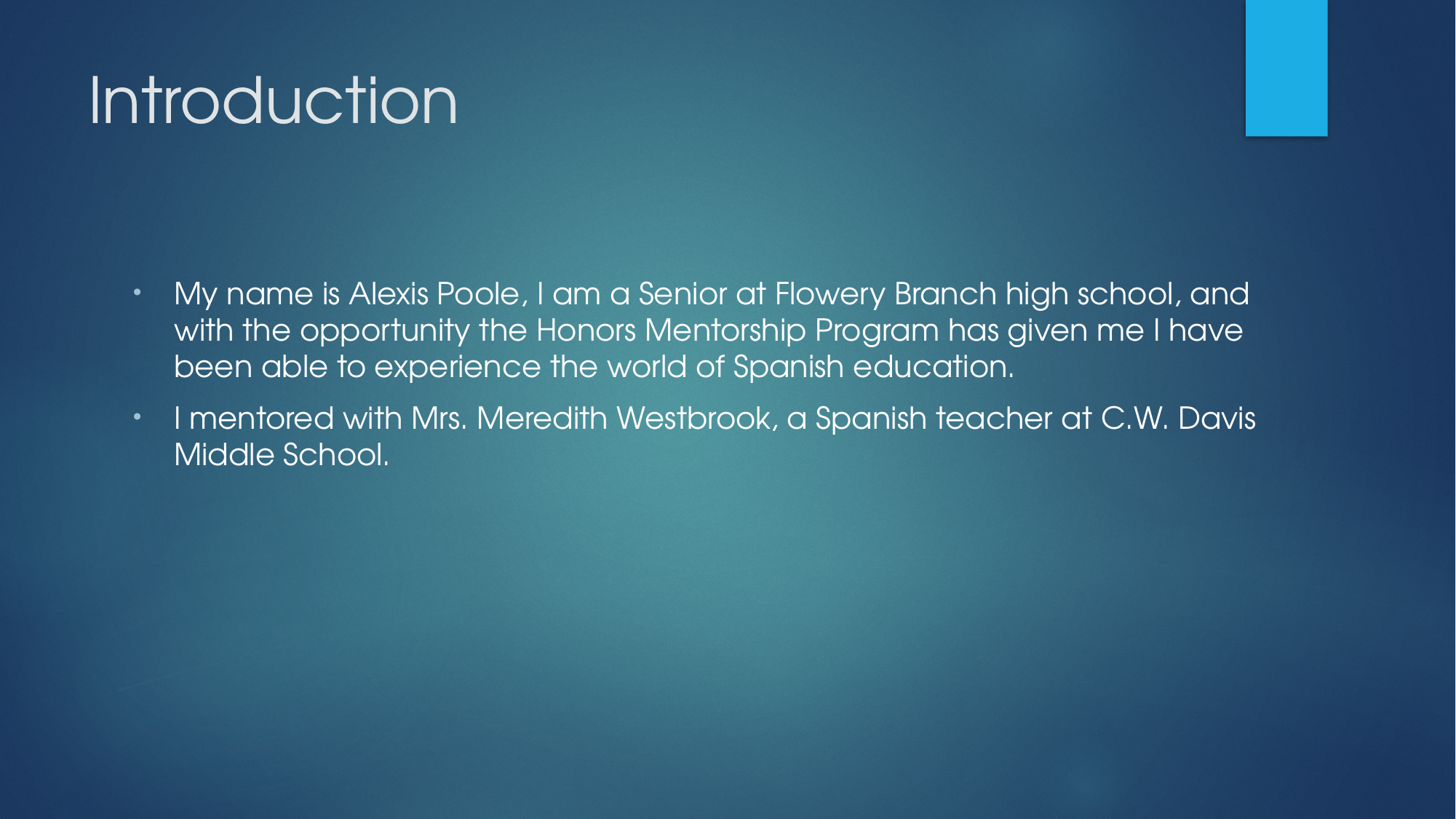

# Introduction
My name is Alexis Poole, I am a Senior at Flowery Branch high school, and with the opportunity the Honors Mentorship Program has given me I have been able to experience the world of Spanish education.
I mentored with Mrs. Meredith Westbrook, a Spanish teacher at C.W. Davis Middle School.